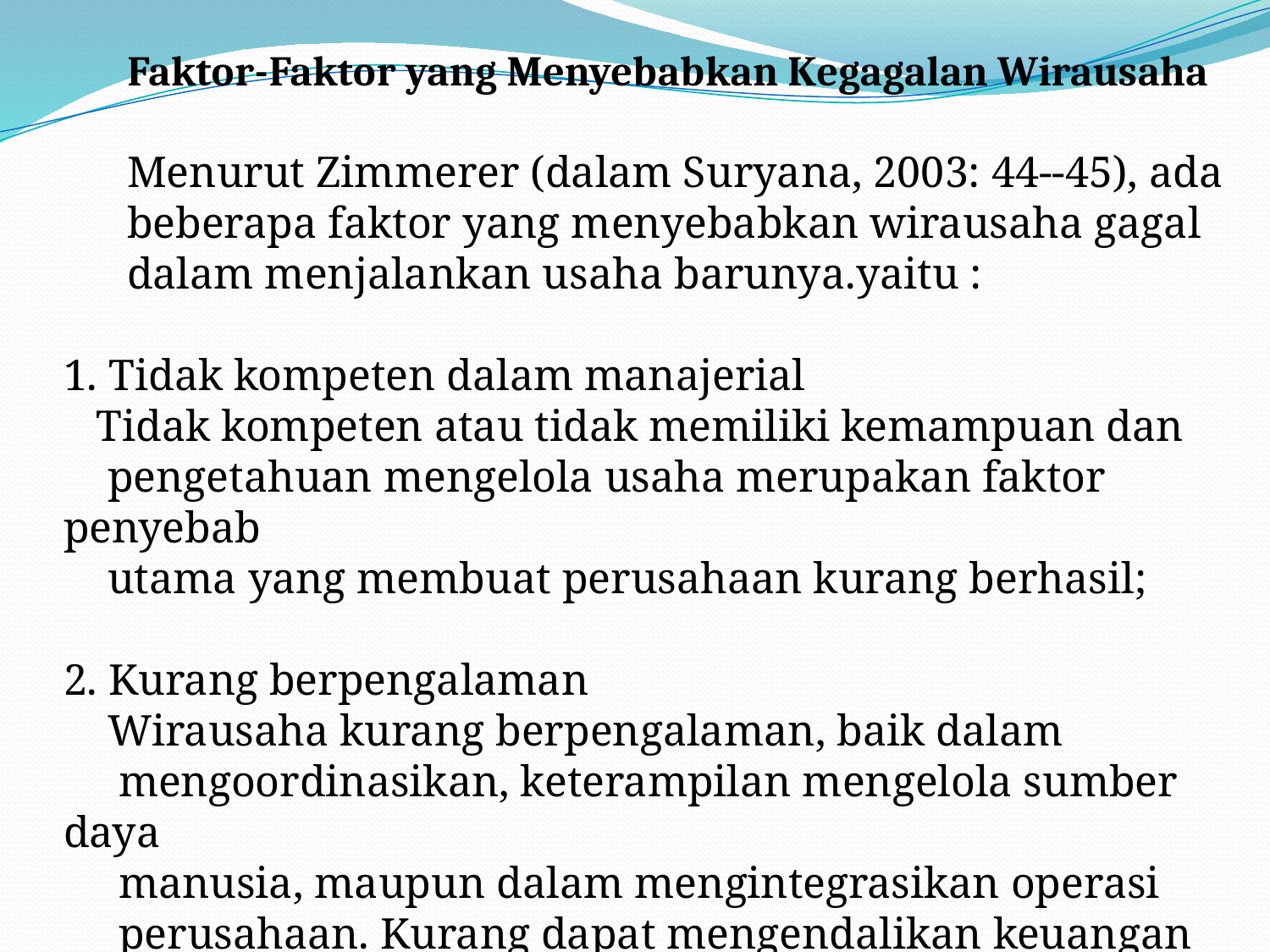

Faktor-Faktor yang Menyebabkan Kegagalan Wirausaha

Menurut Zimmerer (dalam Suryana, 2003: 44--45), ada beberapa faktor yang menyebabkan wirausaha gagal dalam menjalankan usaha barunya.yaitu :

1. Tidak kompeten dalam manajerial
   Tidak kompeten atau tidak memiliki kemampuan dan
    pengetahuan mengelola usaha merupakan faktor penyebab
    utama yang membuat perusahaan kurang berhasil;

2. Kurang berpengalaman
    Wirausaha kurang berpengalaman, baik dalam
     mengoordinasikan, keterampilan mengelola sumber daya
     manusia, maupun dalam mengintegrasikan operasi
     perusahaan. Kurang dapat mengendalikan keuangan